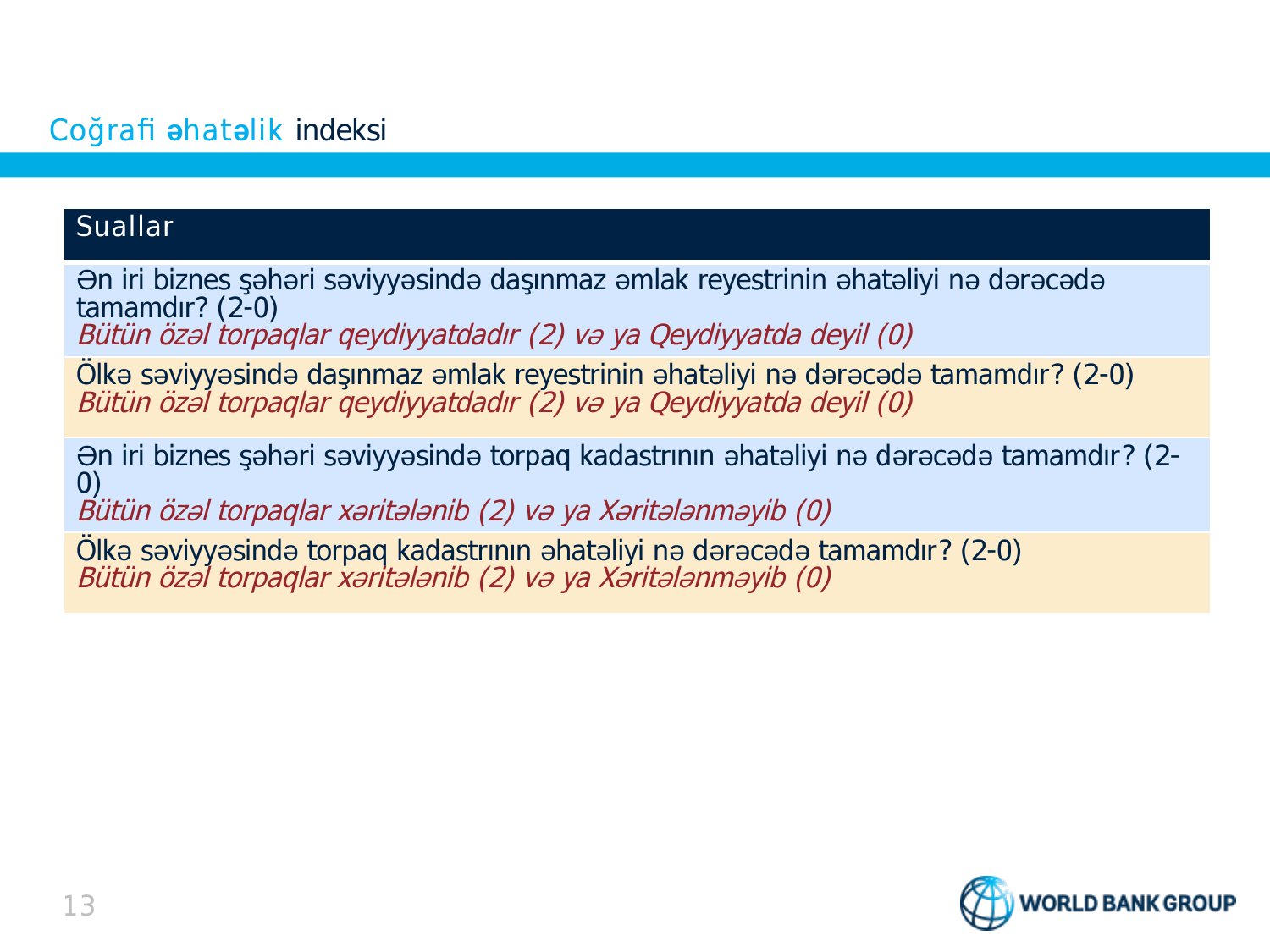

# Coğrafi əhatəlik indeksi
| Suallar |
| --- |
| Ən iri biznes şəhəri səviyyəsində daşınmaz əmlak reyestrinin əhatəliyi nə dərəcədə tamamdır? (2-0) Bütün özəl torpaqlar qeydiyyatdadır (2) və ya Qeydiyyatda deyil (0) |
| Ölkə səviyyəsində daşınmaz əmlak reyestrinin əhatəliyi nə dərəcədə tamamdır? (2-0) Bütün özəl torpaqlar qeydiyyatdadır (2) və ya Qeydiyyatda deyil (0) |
| Ən iri biznes şəhəri səviyyəsində torpaq kadastrının əhatəliyi nə dərəcədə tamamdır? (2-0) Bütün özəl torpaqlar xəritələnib (2) və ya Xəritələnməyib (0) |
| Ölkə səviyyəsində torpaq kadastrının əhatəliyi nə dərəcədə tamamdır? (2-0) Bütün özəl torpaqlar xəritələnib (2) və ya Xəritələnməyib (0) |
13